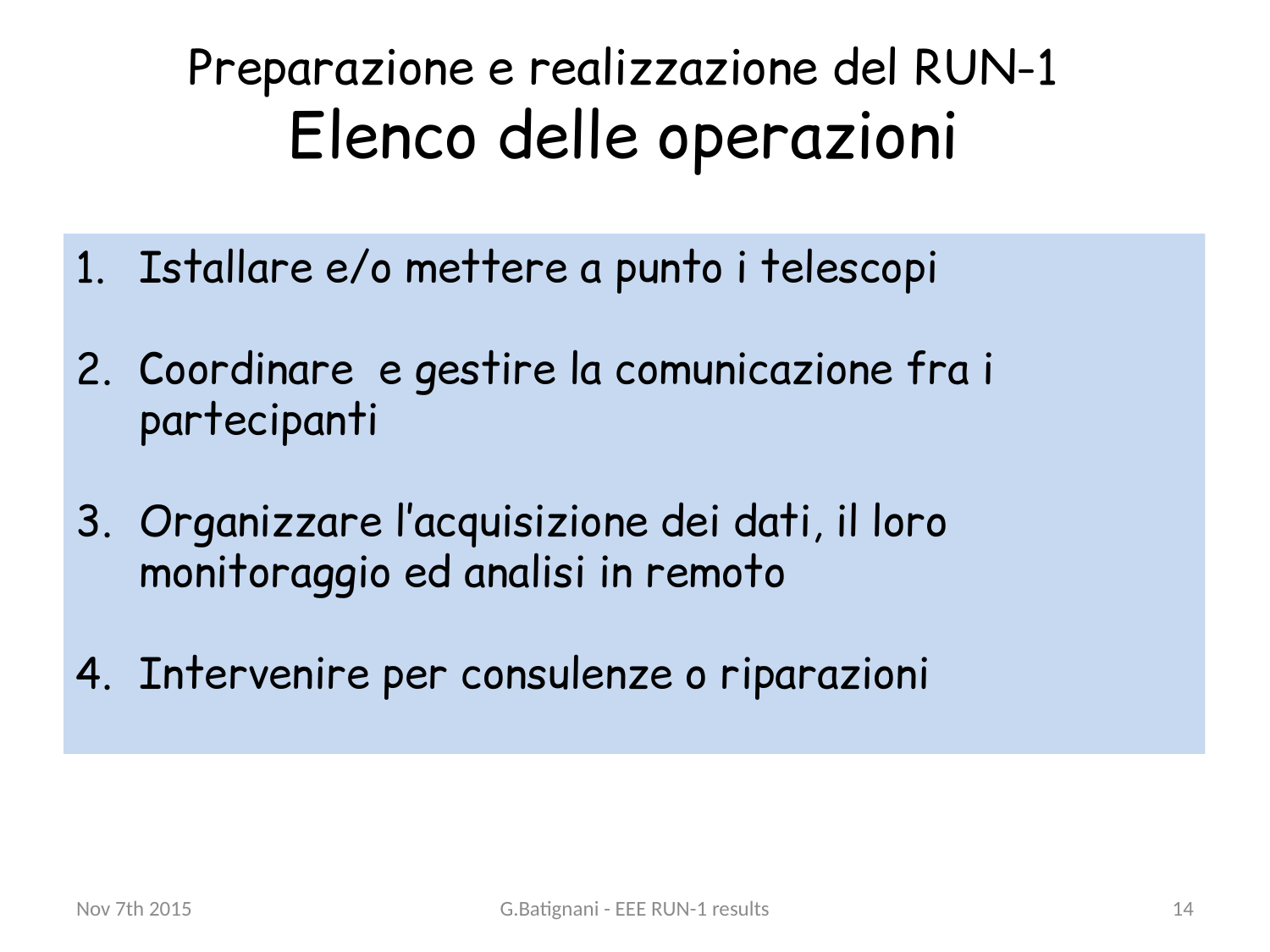

# Preparazione e realizzazione del RUN-1 Elenco delle operazioni
Istallare e/o mettere a punto i telescopi

Coordinare  e gestire la comunicazione fra i partecipanti

Organizzare l’acquisizione dei dati, il loro monitoraggio ed analisi in remoto

Intervenire per consulenze o riparazioni

Nov 7th 2015
G.Batignani - EEE RUN-1 results
14